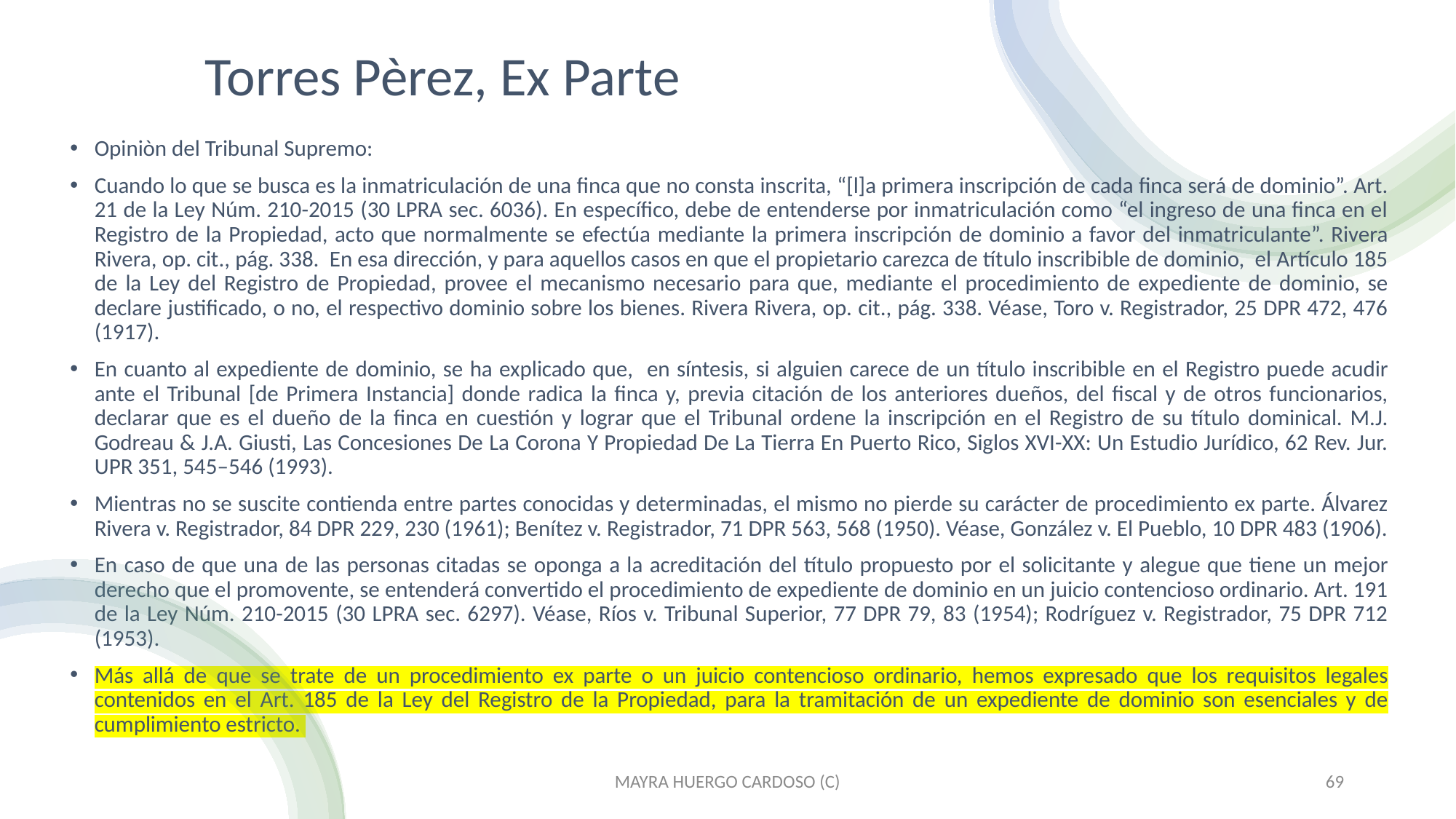

# Torres Pèrez, Ex Parte
Opiniòn del Tribunal Supremo:
Cuando lo que se busca es la inmatriculación de una finca que no consta inscrita, “[l]a primera inscripción de cada finca será de dominio”. Art. 21 de la Ley Núm. 210-2015 (30 LPRA sec. 6036). En específico, debe de entenderse por inmatriculación como “el ingreso de una finca en el Registro de la Propiedad, acto que normalmente se efectúa mediante la primera inscripción de dominio a favor del inmatriculante”. Rivera Rivera, op. cit., pág. 338.  En esa dirección, y para aquellos casos en que el propietario carezca de título inscribible de dominio,  el Artículo 185 de la Ley del Registro de Propiedad, provee el mecanismo necesario para que, mediante el procedimiento de expediente de dominio, se declare justificado, o no, el respectivo dominio sobre los bienes. Rivera Rivera, op. cit., pág. 338. Véase, Toro v. Registrador, 25 DPR 472, 476 (1917).
En cuanto al expediente de dominio, se ha explicado que,  en síntesis, si alguien carece de un título inscribible en el Registro puede acudir ante el Tribunal [de Primera Instancia] donde radica la finca y, previa citación de los anteriores dueños, del fiscal y de otros funcionarios, declarar que es el dueño de la finca en cuestión y lograr que el Tribunal ordene la inscripción en el Registro de su título dominical. M.J. Godreau & J.A. Giusti, Las Concesiones De La Corona Y Propiedad De La Tierra En Puerto Rico, Siglos XVI-XX: Un Estudio Jurídico, 62 Rev. Jur. UPR 351, 545–546 (1993).
Mientras no se suscite contienda entre partes conocidas y determinadas, el mismo no pierde su carácter de procedimiento ex parte. Álvarez Rivera v. Registrador, 84 DPR 229, 230 (1961); Benítez v. Registrador, 71 DPR 563, 568 (1950). Véase, González v. El Pueblo, 10 DPR 483 (1906).
En caso de que una de las personas citadas se oponga a la acreditación del título propuesto por el solicitante y alegue que tiene un mejor derecho que el promovente, se entenderá convertido el procedimiento de expediente de dominio en un juicio contencioso ordinario. Art. 191 de la Ley Núm. 210-2015 (30 LPRA sec. 6297). Véase, Ríos v. Tribunal Superior, 77 DPR 79, 83 (1954); Rodríguez v. Registrador, 75 DPR 712 (1953).
Más allá de que se trate de un procedimiento ex parte o un juicio contencioso ordinario, hemos expresado que los requisitos legales contenidos en el Art. 185 de la Ley del Registro de la Propiedad, para la tramitación de un expediente de dominio son esenciales y de cumplimiento estricto.

MAYRA HUERGO CARDOSO (C)
69